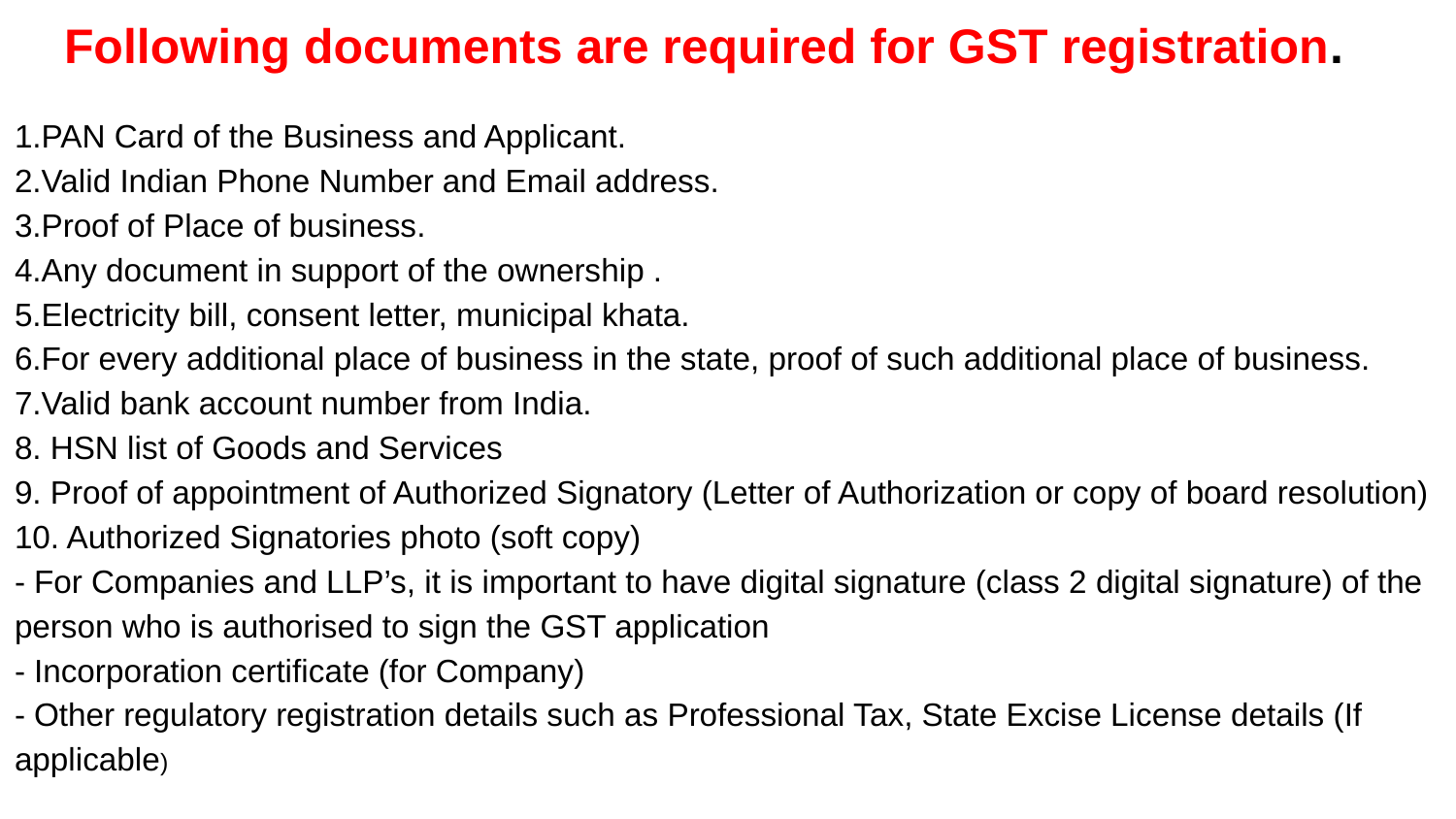

# Following documents are required for GST registration.
1.PAN Card of the Business and Applicant.
2.Valid Indian Phone Number and Email address.
3.Proof of Place of business.
4.Any document in support of the ownership .
5.Electricity bill, consent letter, municipal khata.
6.For every additional place of business in the state, proof of such additional place of business.
7.Valid bank account number from India.
8. HSN list of Goods and Services
9. Proof of appointment of Authorized Signatory (Letter of Authorization or copy of board resolution)
10. Authorized Signatories photo (soft copy)
- For Companies and LLP’s, it is important to have digital signature (class 2 digital signature) of the person who is authorised to sign the GST application
- Incorporation certificate (for Company)
- Other regulatory registration details such as Professional Tax, State Excise License details (If applicable)